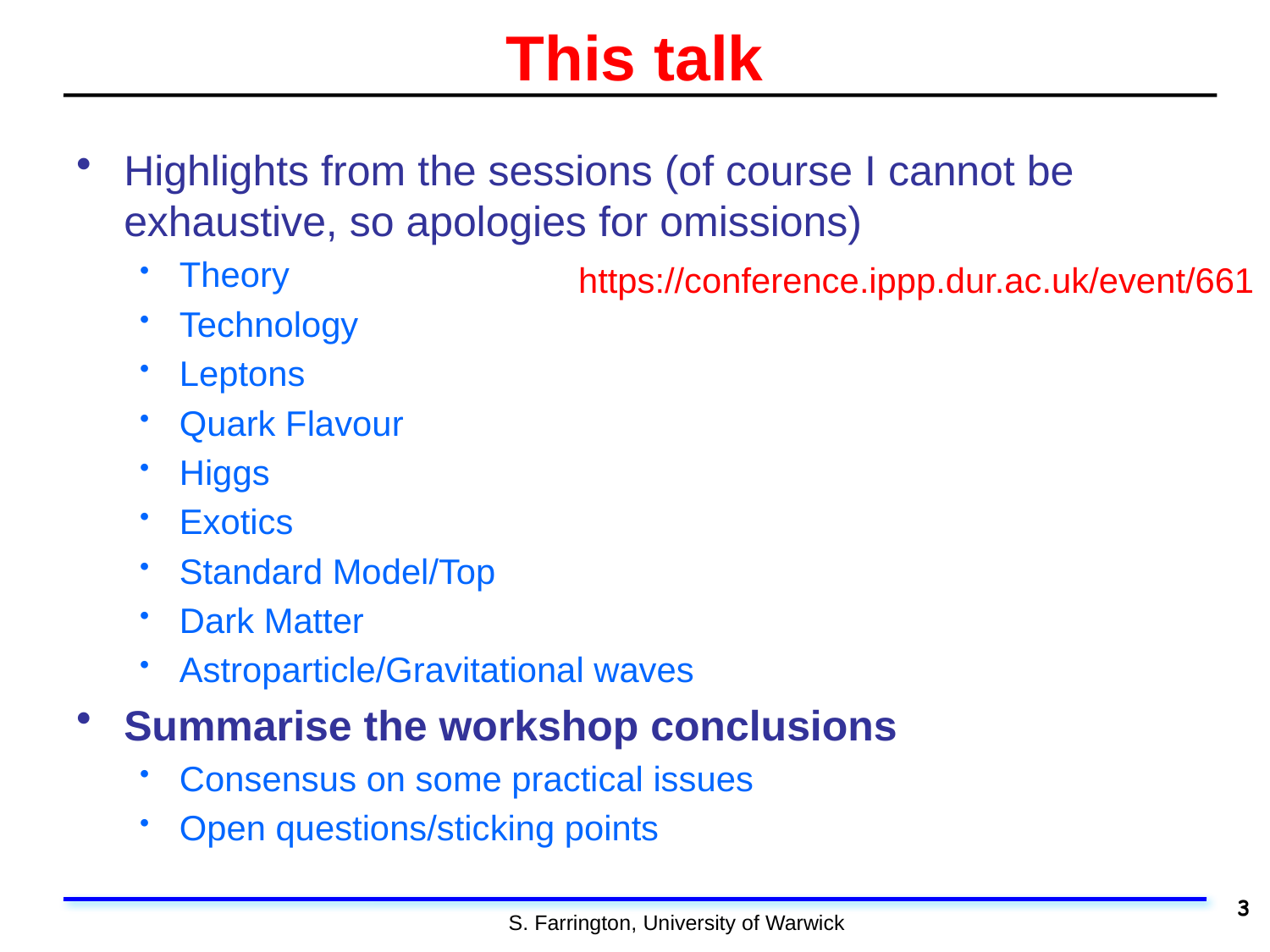

# This talk
Highlights from the sessions (of course I cannot be exhaustive, so apologies for omissions)
Theory
Technology
Leptons
Quark Flavour
Higgs
Exotics
Standard Model/Top
Dark Matter
Astroparticle/Gravitational waves
Summarise the workshop conclusions
Consensus on some practical issues
Open questions/sticking points
https://conference.ippp.dur.ac.uk/event/661
3